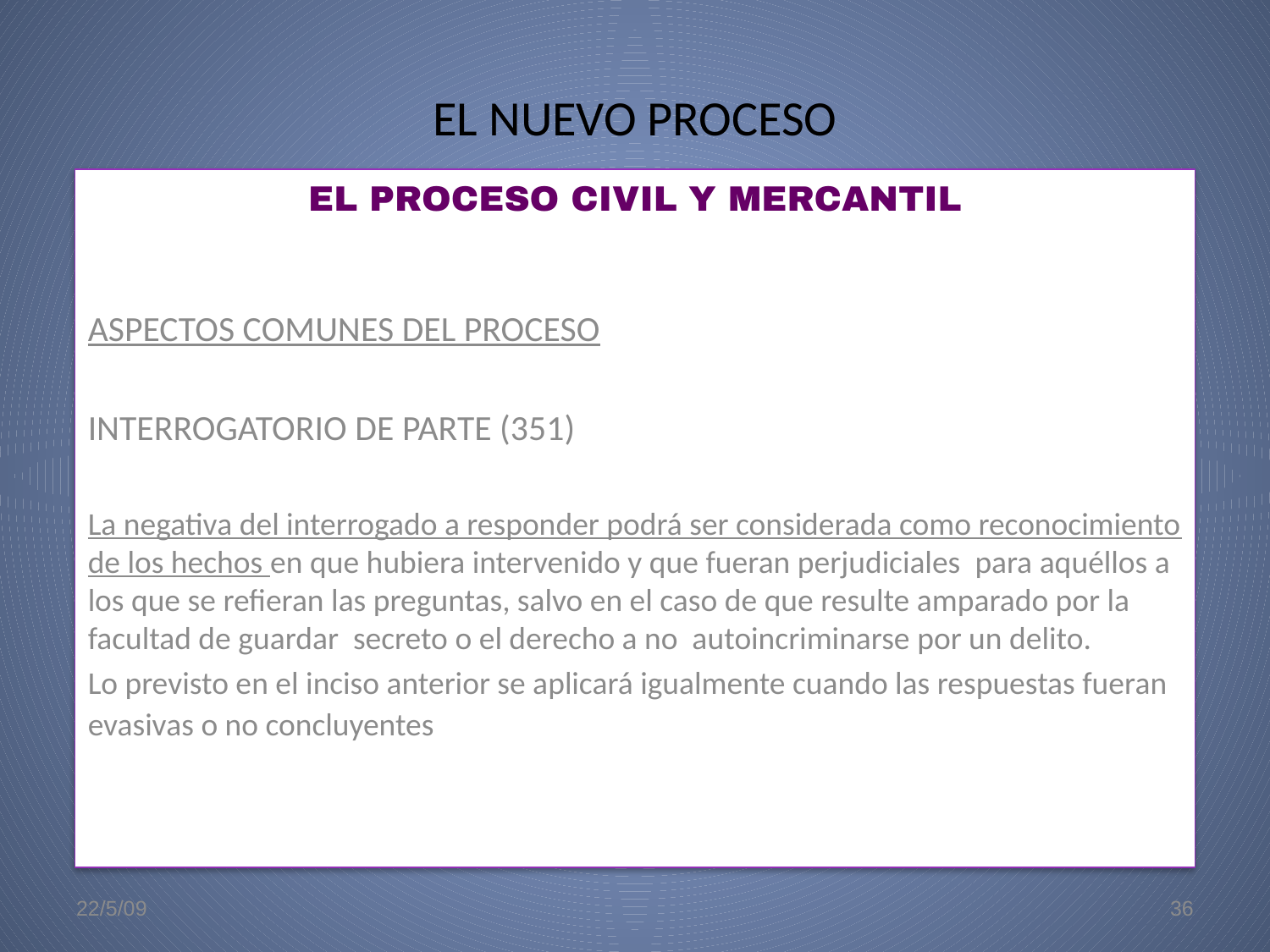

# EL NUEVO PROCESO
EL PROCESO CIVIL Y MERCANTIL

ASPECTOS COMUNES DEL PROCESO

INTERROGATORIO DE PARTE (351)

La negativa del interrogado a responder podrá ser considerada como reconocimiento de los hechos en que hubiera intervenido y que fueran perjudiciales  para aquéllos a los que se refieran las preguntas, salvo en el caso de que resulte amparado por la facultad de guardar  secreto o el derecho a no  autoincriminarse por un delito.
Lo previsto en el inciso anterior se aplicará igualmente cuando las respuestas fueran evasivas o no concluyentes

22/5/09
36